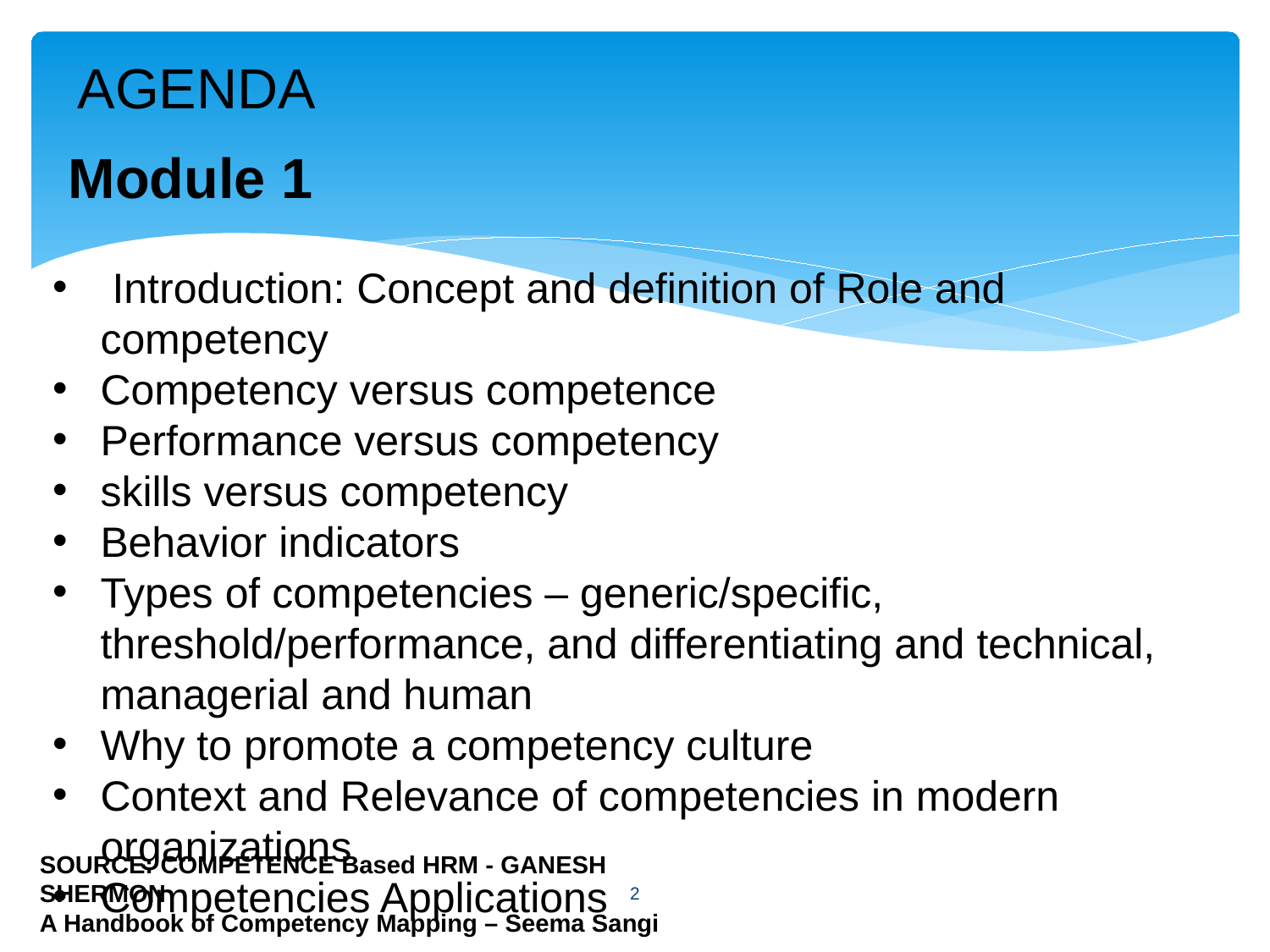

AGENDA

 Module 1

 Introduction: Concept and definition of Role and competency
Competency versus competence
Performance versus competency
skills versus competency
Behavior indicators
Types of competencies – generic/specific, threshold/performance, and differentiating and technical, managerial and human
Why to promote a competency culture
Context and Relevance of competencies in modern organizations
Competencies Applications
2
SOURCE: COMPETENCE Based HRM - GANESH SHERMON                                                                           A Handbook of Competency Mapping – Seema Sangi